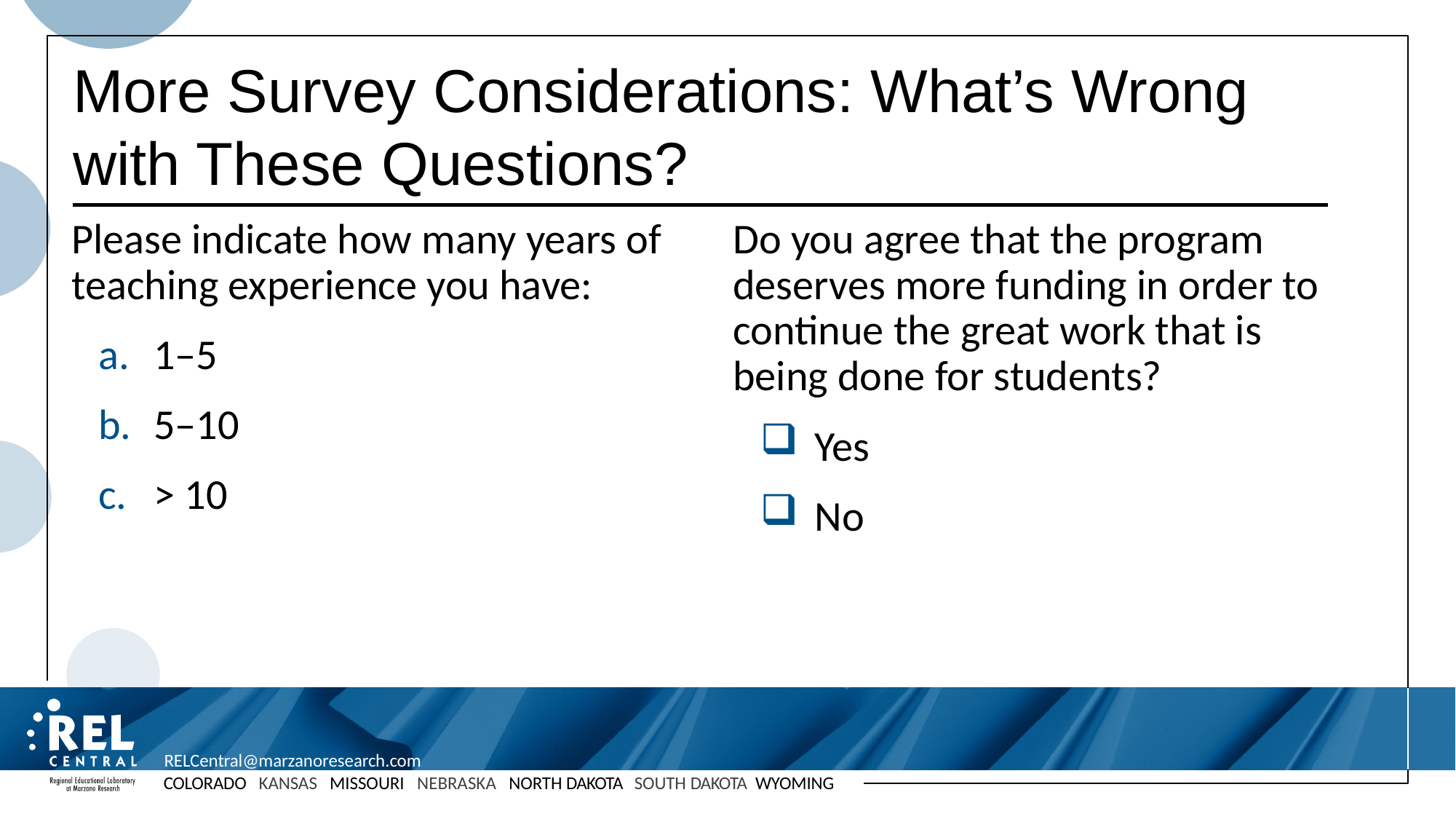

# More Survey Considerations: What’s Wrong with These Questions?
Do you agree that the program deserves more funding in order to continue the great work that is being done for students?
Yes
No
Please indicate how many years of teaching experience you have:
1–5
5–10
> 10